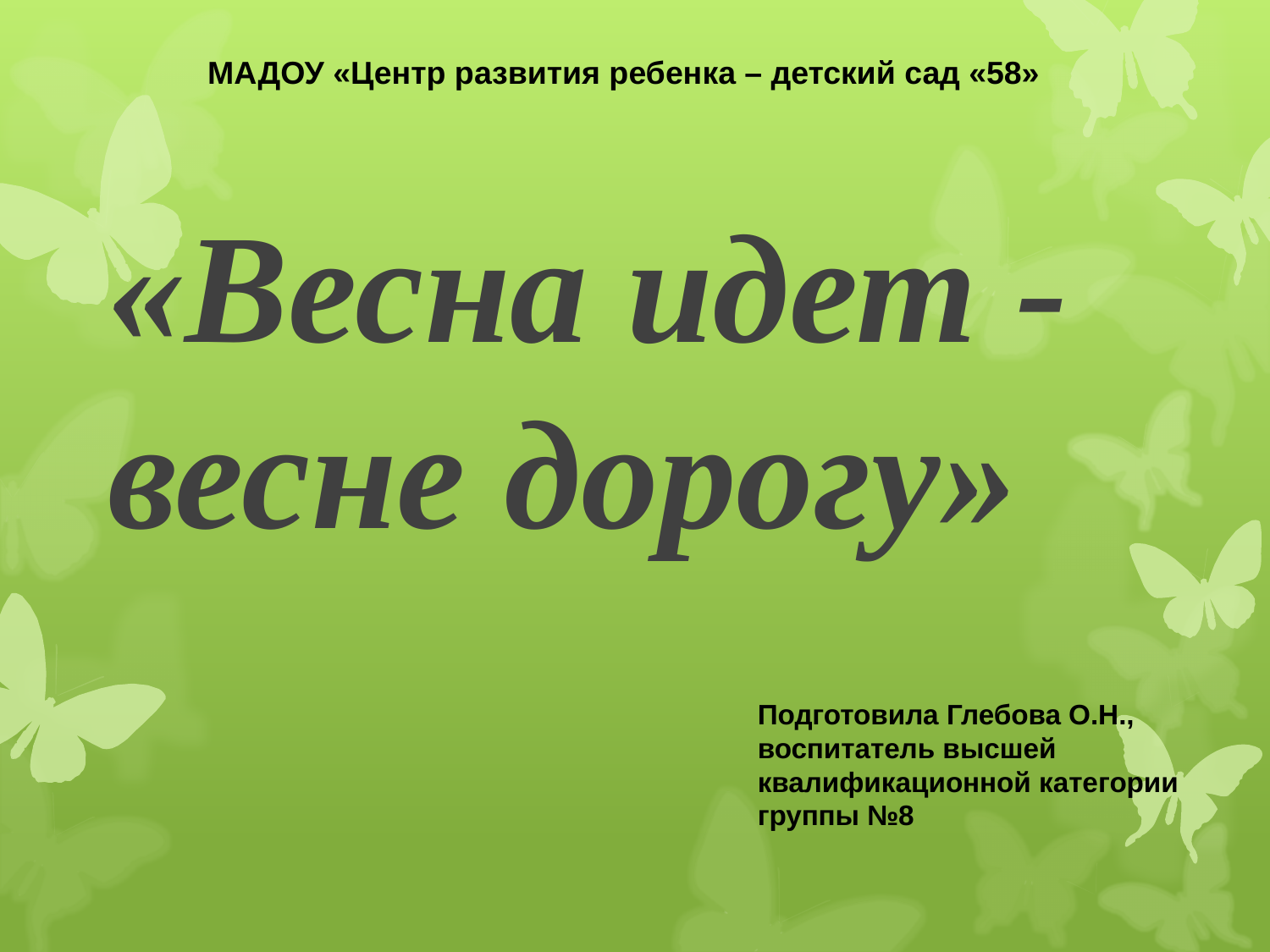

МАДОУ «Центр развития ребенка – детский сад «58»

# «Весна идет -  весне дорогу»

Подготовила Глебова О.Н., воспитатель высшей квалификационной категории группы №8